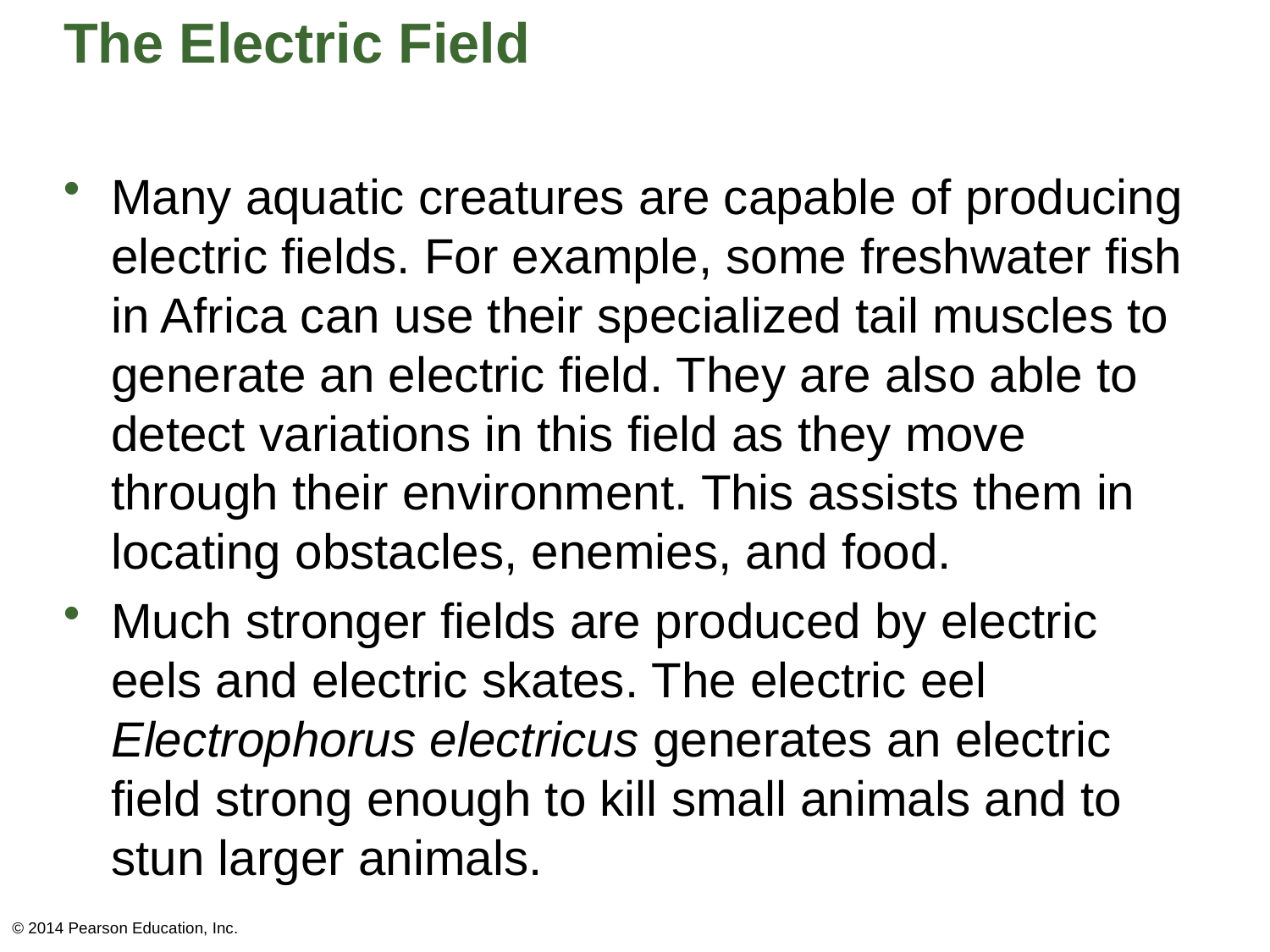

# The Electric Field
Many aquatic creatures are capable of producing electric fields. For example, some freshwater fish in Africa can use their specialized tail muscles to generate an electric field. They are also able to detect variations in this field as they move through their environment. This assists them in locating obstacles, enemies, and food.
Much stronger fields are produced by electric eels and electric skates. The electric eel Electrophorus electricus generates an electric field strong enough to kill small animals and to stun larger animals.
© 2014 Pearson Education, Inc.